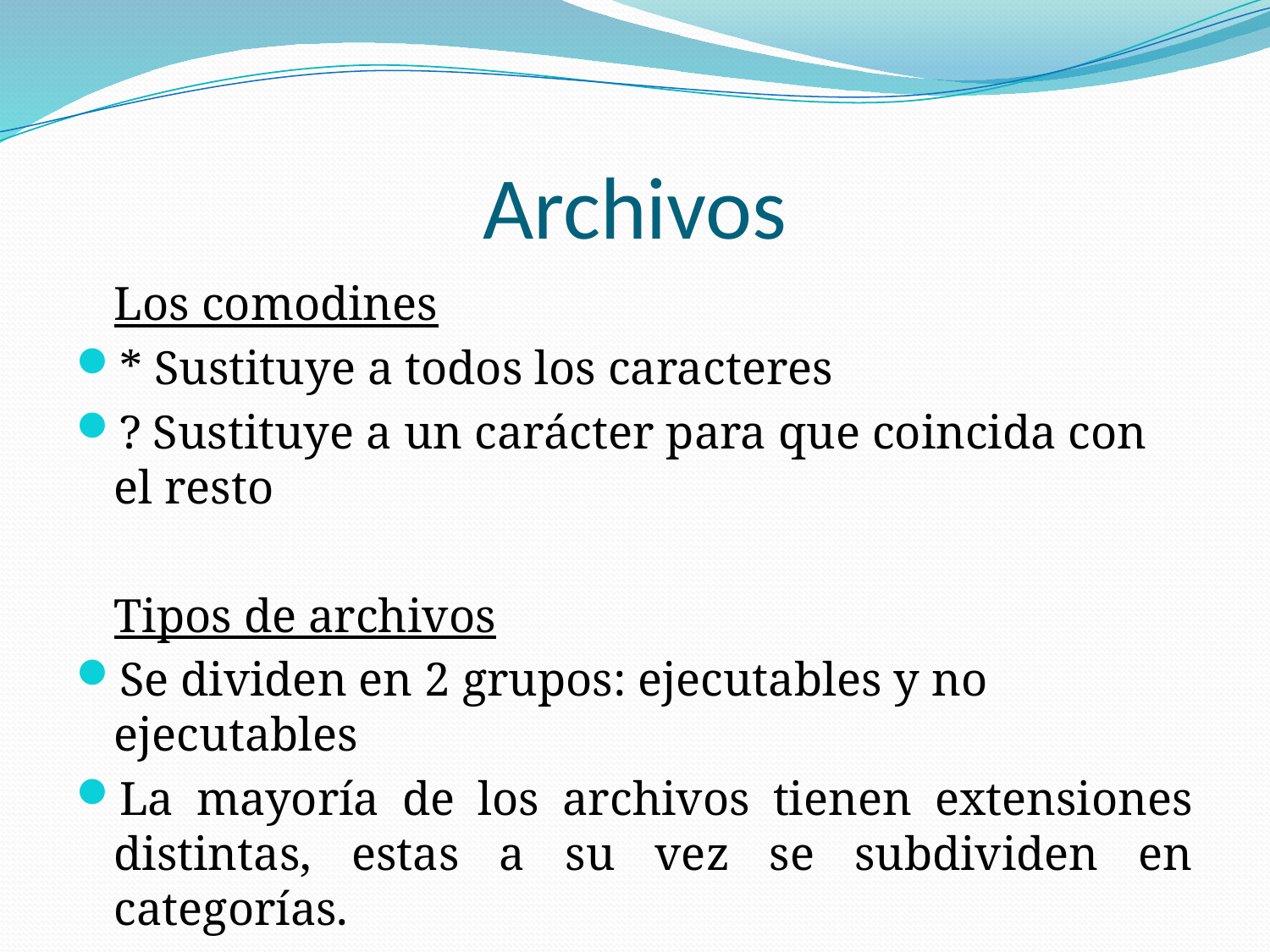

# Archivos
	Los comodines
* Sustituye a todos los caracteres
? Sustituye a un carácter para que coincida con el resto

	Tipos de archivos
Se dividen en 2 grupos: ejecutables y no ejecutables
La mayoría de los archivos tienen extensiones distintas, estas a su vez se subdividen en categorías.